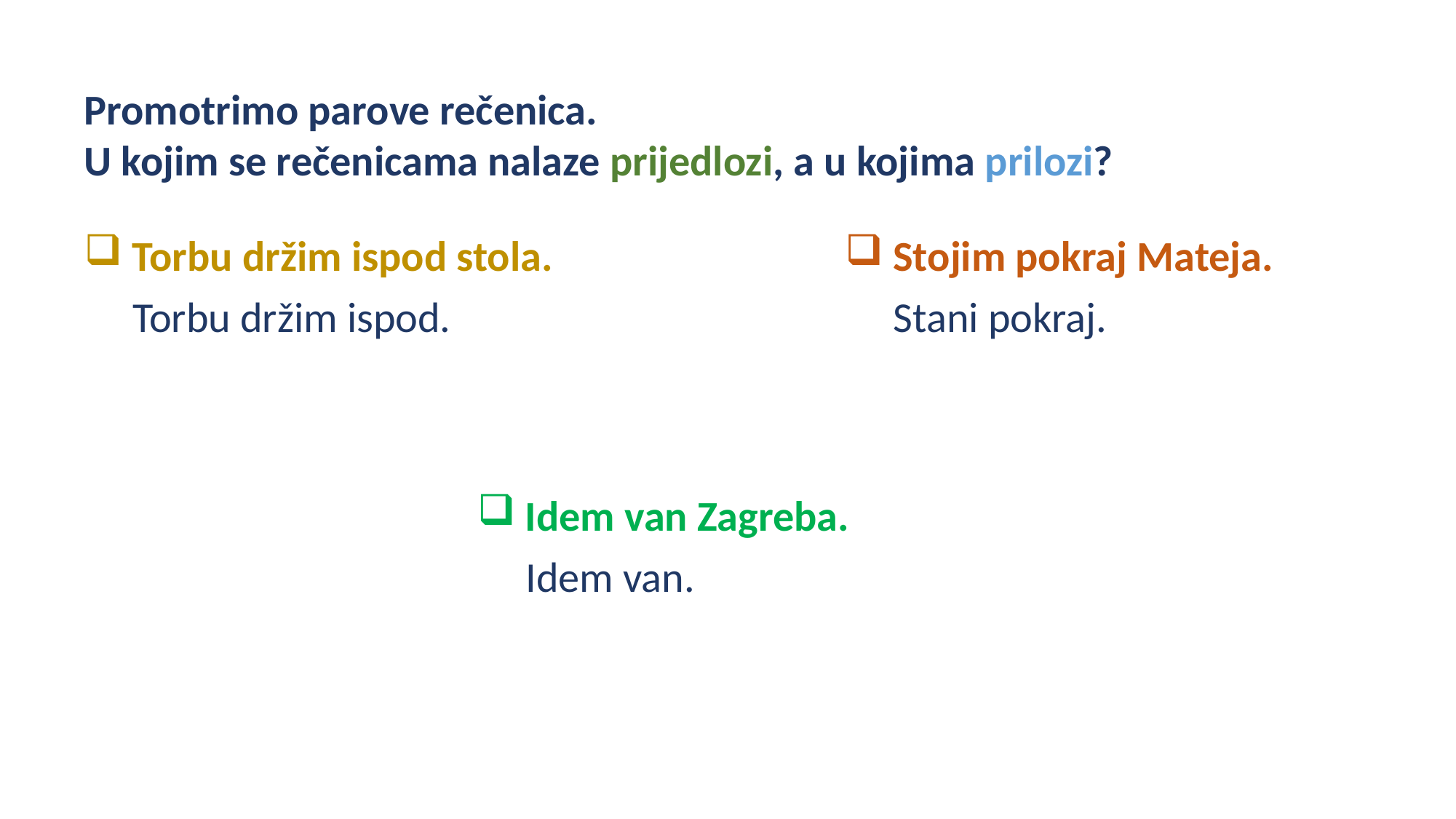

Promotrimo parove rečenica.
U kojim se rečenicama nalaze prijedlozi, a u kojima prilozi?
 Torbu držim ispod stola.
     Torbu držim ispod.

 Stojim pokraj Mateja.
     Stani pokraj.

 Idem van Zagreba.
     Idem van.